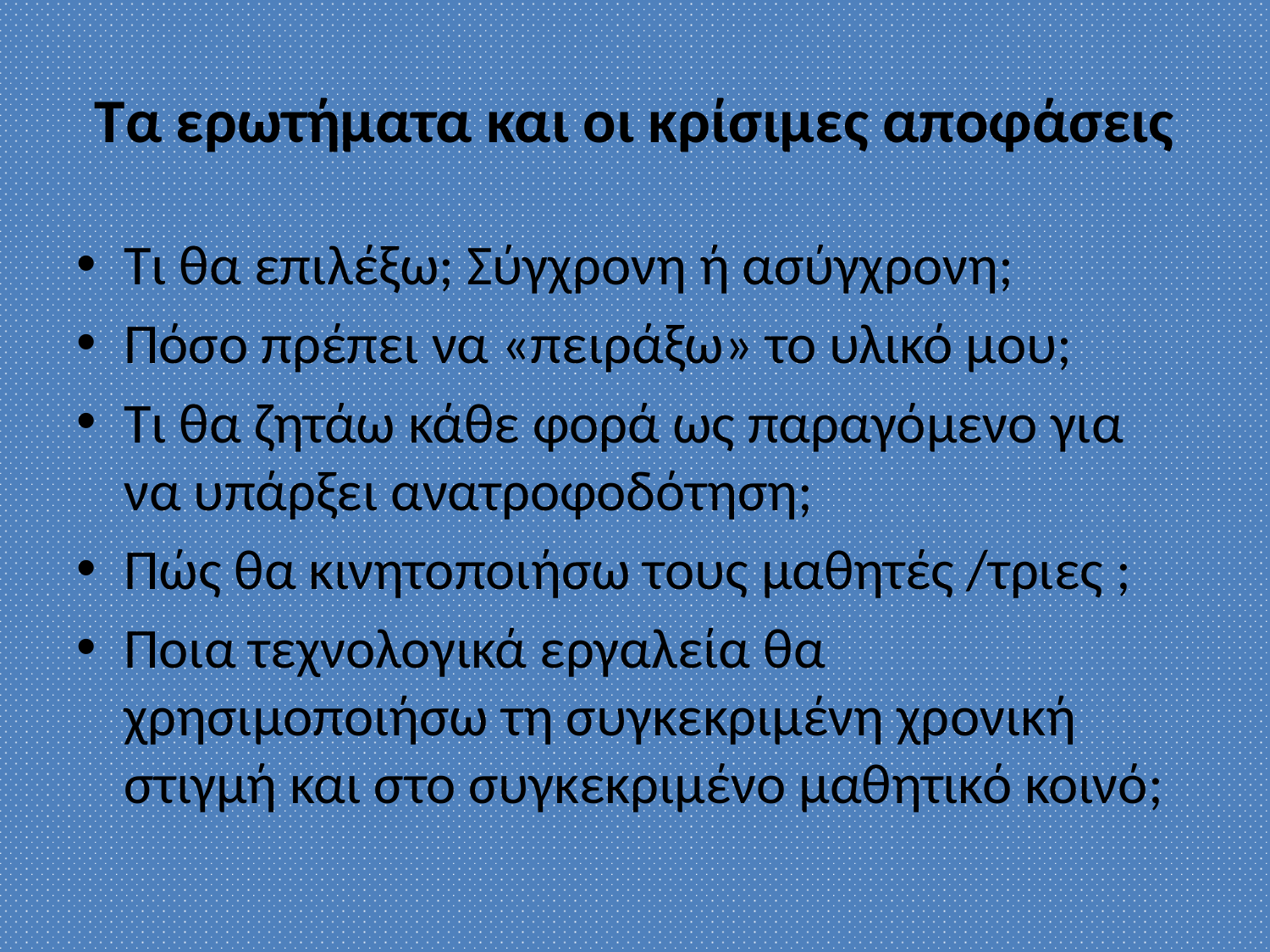

# Τα ερωτήματα και οι κρίσιμες αποφάσεις
Τι θα επιλέξω; Σύγχρονη ή ασύγχρονη;
Πόσο πρέπει να «πειράξω» το υλικό μου;
Τι θα ζητάω κάθε φορά ως παραγόμενο για να υπάρξει ανατροφοδότηση;
Πώς θα κινητοποιήσω τους μαθητές /τριες ;
Ποια τεχνολογικά εργαλεία θα χρησιμοποιήσω τη συγκεκριμένη χρονική στιγμή και στο συγκεκριμένο μαθητικό κοινό;